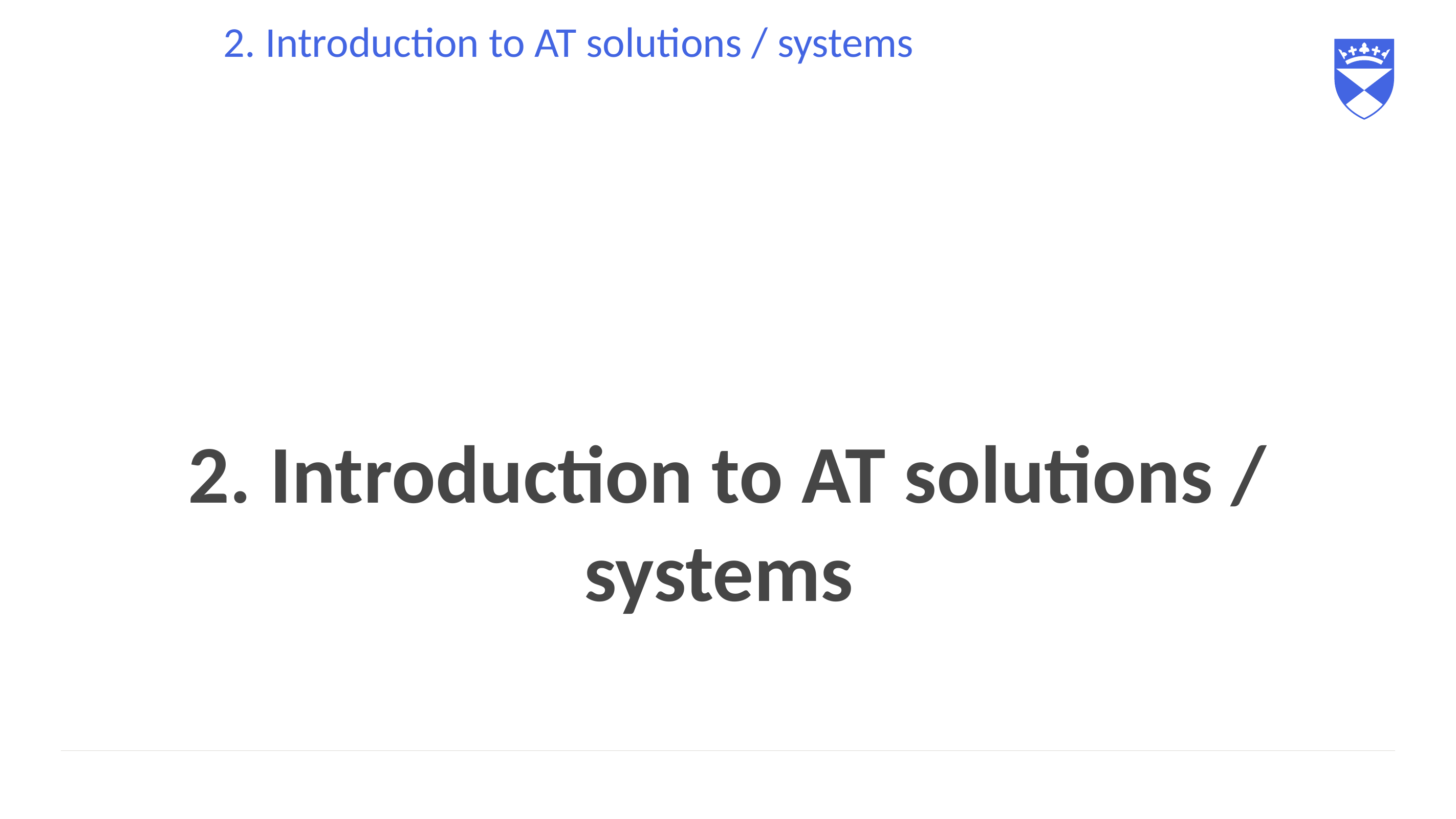

# 2. Introduction to AT solutions / systems

2. Introduction to AT solutions / systems